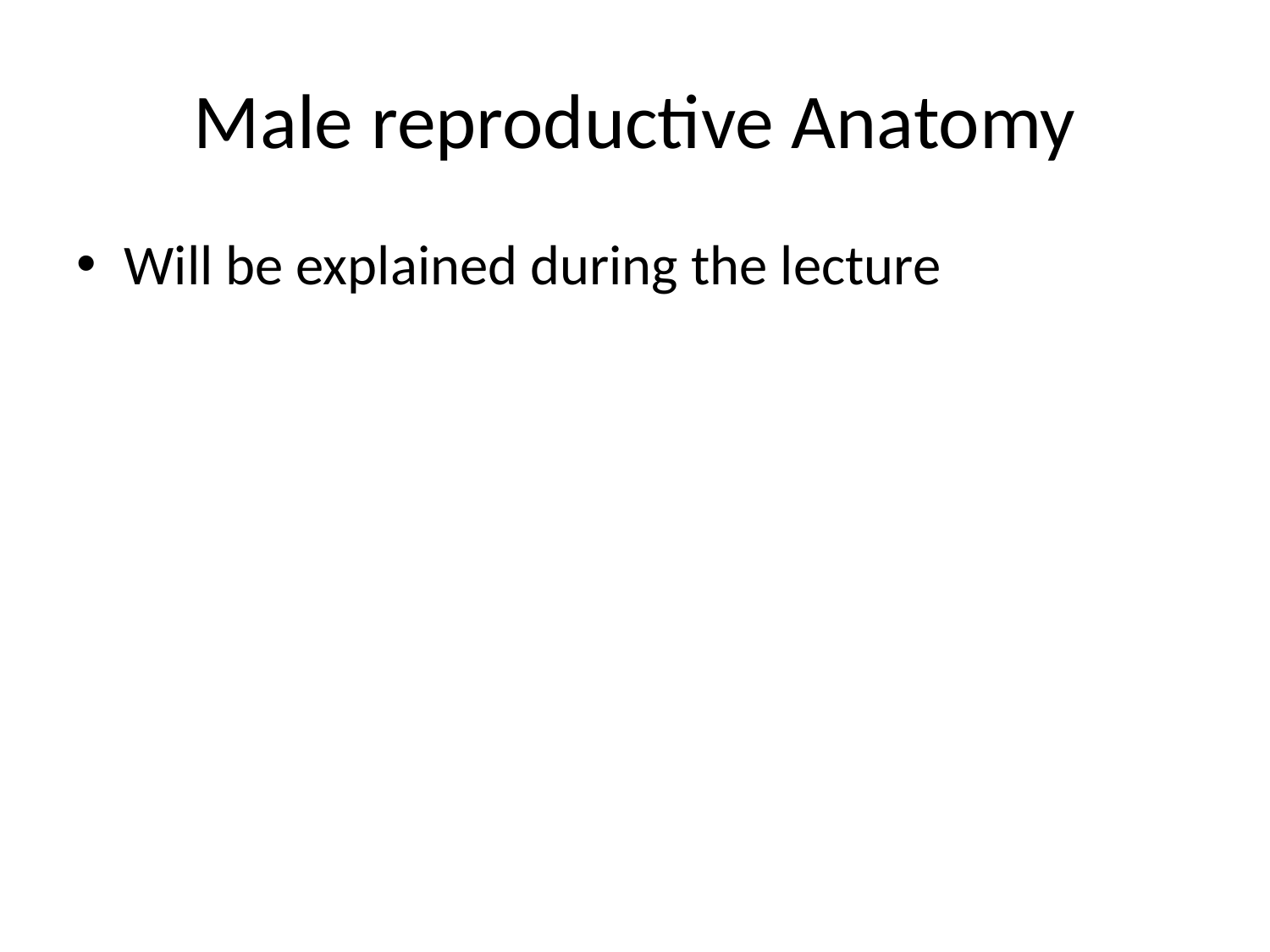

# Male reproductive Anatomy
Will be explained during the lecture